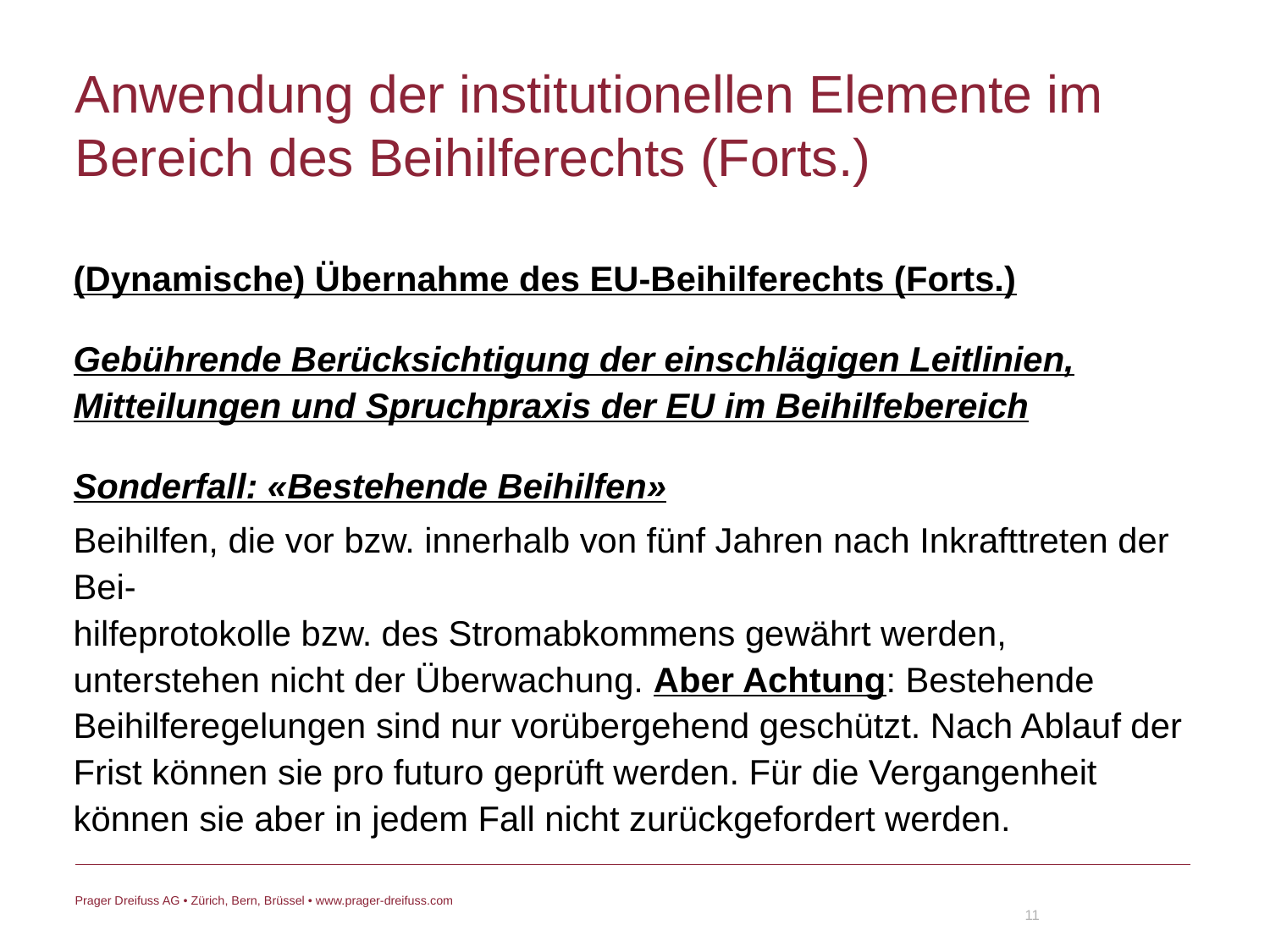

# Anwendung der institutionellen Elemente im Bereich des Beihilferechts (Forts.)

(Dynamische) Übernahme des EU-Beihilferechts (Forts.)

Gebührende Berücksichtigung der einschlägigen Leitlinien, Mitteilungen und Spruchpraxis der EU im Beihilfebereich

Sonderfall: «Bestehende Beihilfen»
Beihilfen, die vor bzw. innerhalb von fünf Jahren nach Inkrafttreten der Bei-
hilfeprotokolle bzw. des Stromabkommens gewährt werden, unterstehen nicht der Überwachung. Aber Achtung: Bestehende Beihilferegelungen sind nur vorübergehend geschützt. Nach Ablauf der Frist können sie pro futuro geprüft werden. Für die Vergangenheit können sie aber in jedem Fall nicht zurückgefordert werden.

11